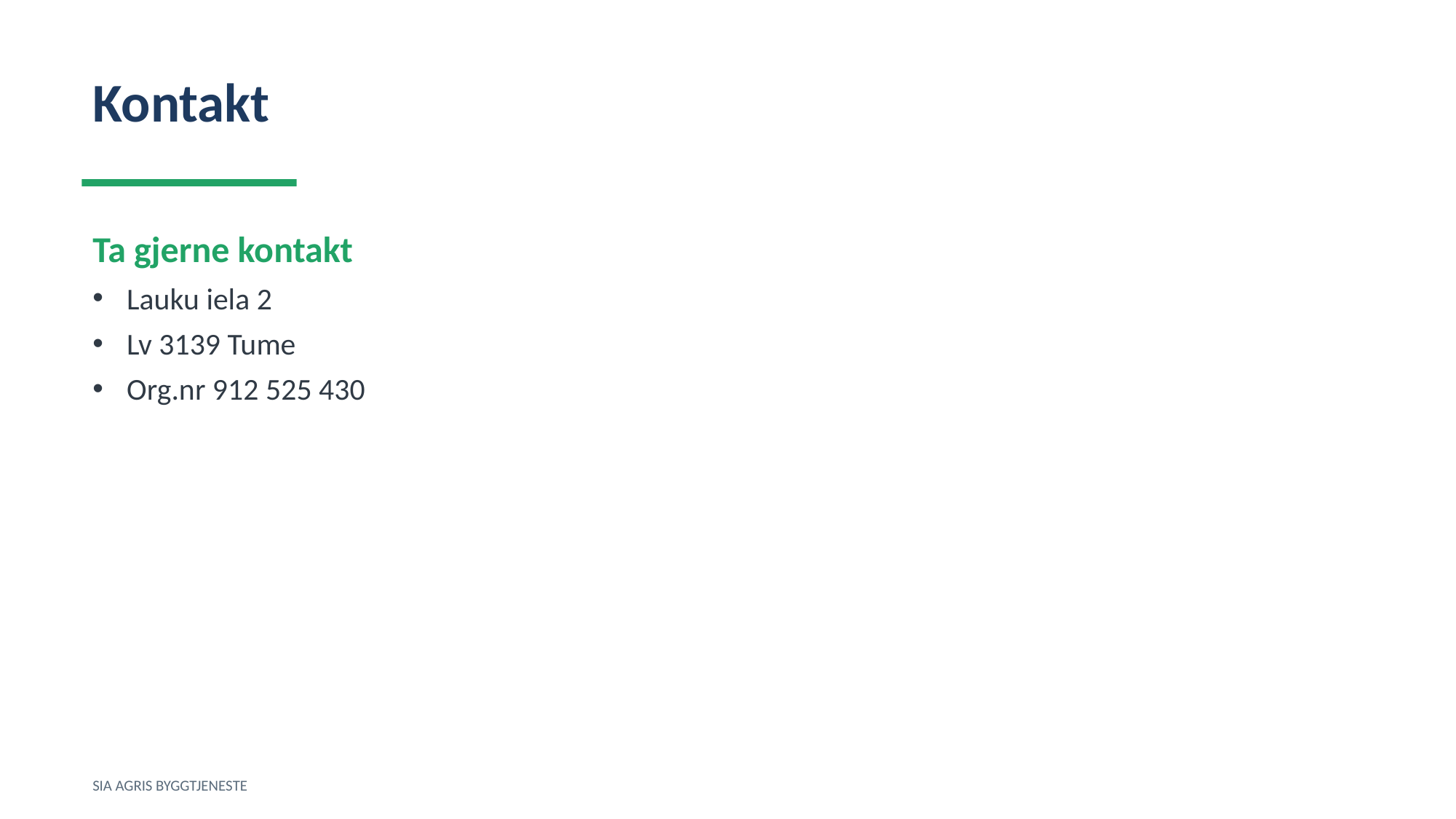

Kontakt

Ta gjerne kontakt
Lauku iela 2
Lv 3139 Tume
Org.nr 912 525 430
SIA AGRIS BYGGTJENESTE